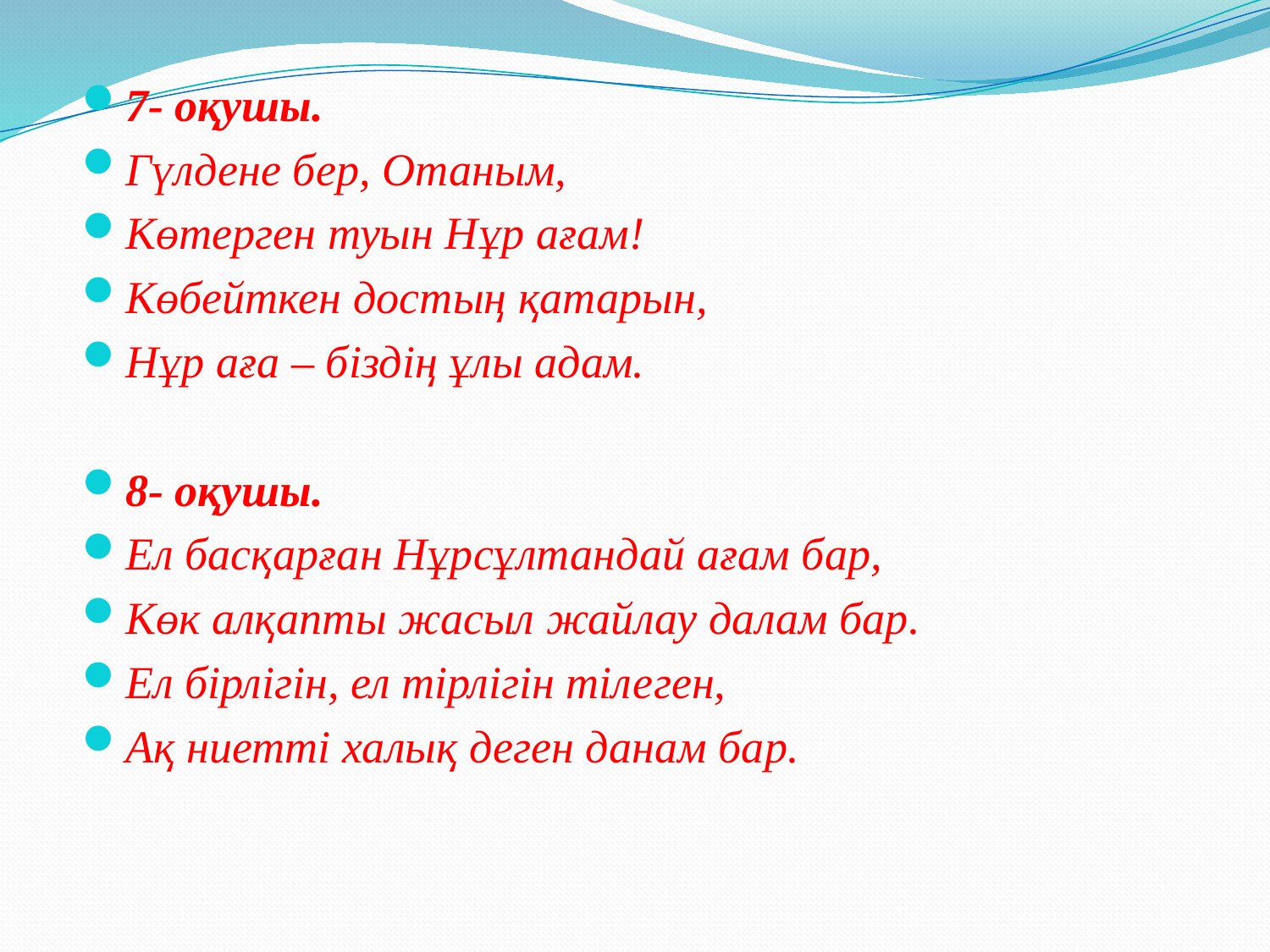

7- оқушы.
Гүлдене бер, Отаным,
Көтерген туын Нұр ағам!
Көбейткен достың қатарын,
Нұр аға – біздің ұлы адам.

8- оқушы.
Ел басқарған Нұрсұлтандай ағам бар,
Көк алқапты жасыл жайлау далам бар.
Ел бірлігін, ел тірлігін тілеген,
Ақ ниетті халық деген данам бар.